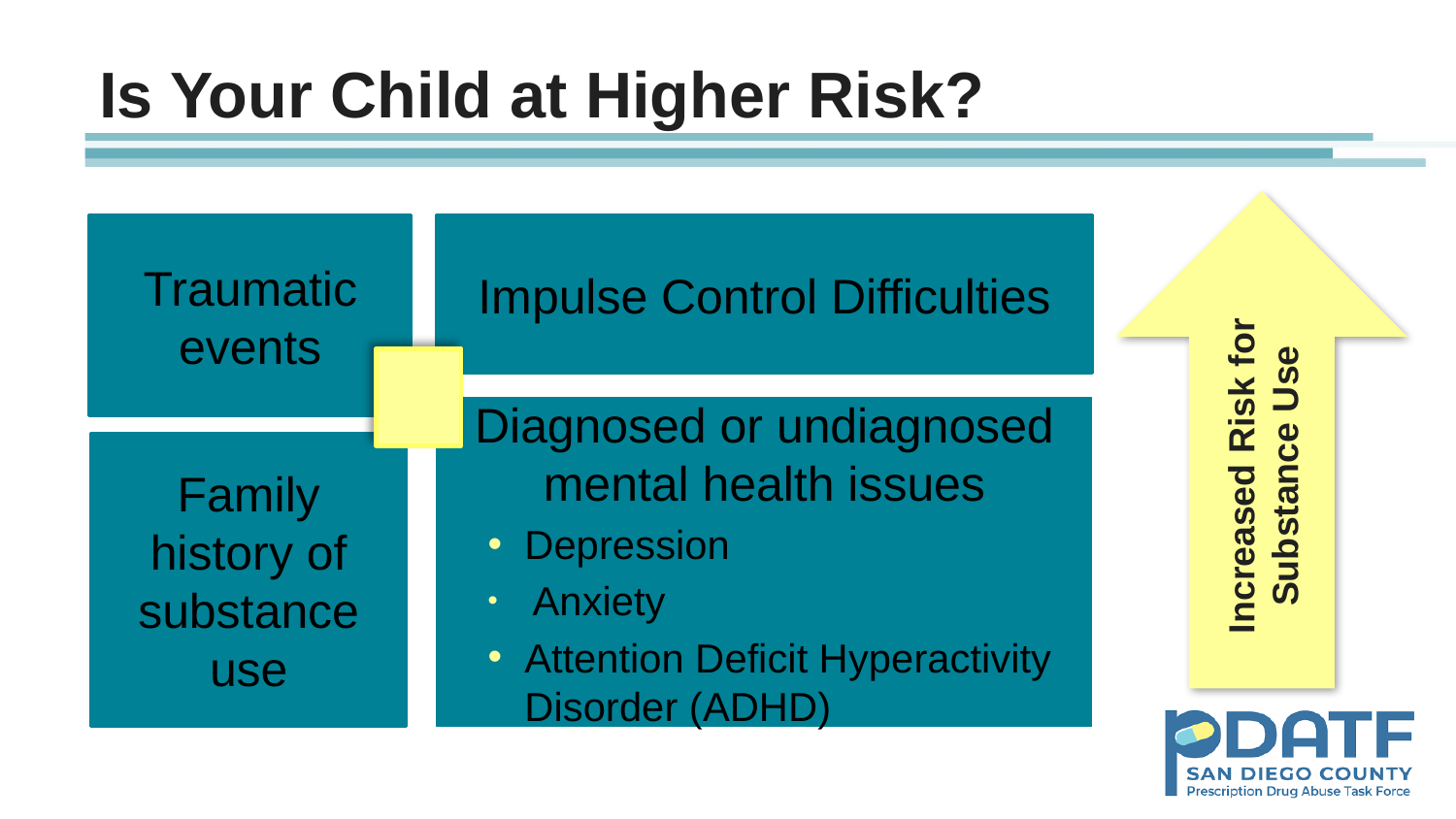

# Is Your Child at Higher Risk?

Traumatic events
Impulse Control Difficulties

Diagnosed or undiagnosed mental health issues
Depression
 Anxiety
Attention Deficit Hyperactivity Disorder (ADHD)
Increased Risk for Substance Use
Family history of substance use